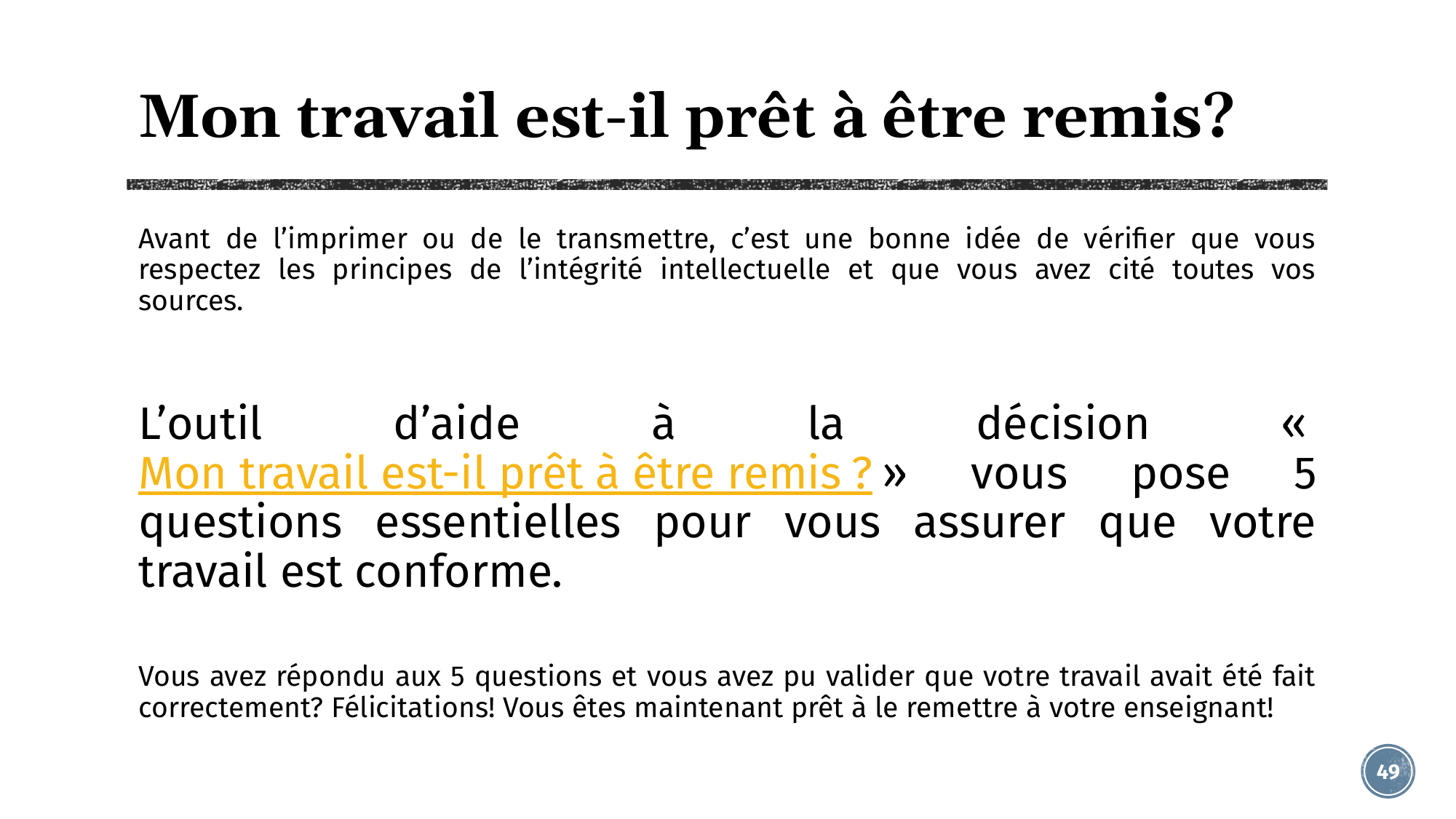

# Mon travail est-il prêt à être remis?
Avant de l’imprimer ou de le transmettre, c’est une bonne idée de vérifier que vous respectez les principes de l’intégrité intellectuelle et que vous avez cité toutes vos sources.

L’outil d’aide à la décision « Mon travail est-il prêt à être remis ? » vous pose 5 questions essentielles pour vous assurer que votre travail est conforme.

Vous avez répondu aux 5 questions et vous avez pu valider que votre travail avait été fait correctement? Félicitations! Vous êtes maintenant prêt à le remettre à votre enseignant!
49